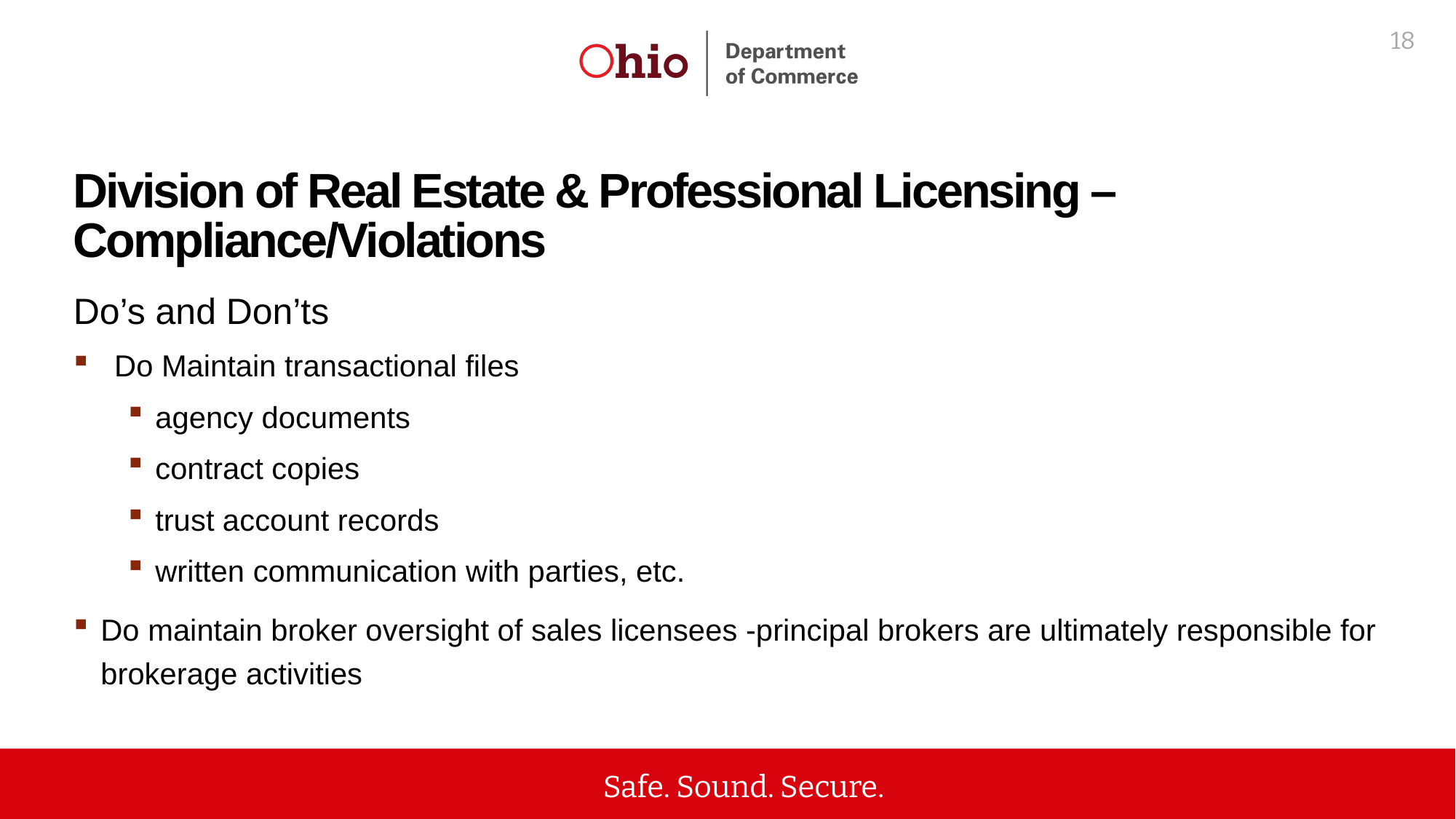

18
Division of Real Estate & Professional Licensing – Compliance/Violations
Do’s and Don’ts
Do Maintain transactional files
agency documents
contract copies
trust account records
written communication with parties, etc.
Do maintain broker oversight of sales licensees -principal brokers are ultimately responsible for brokerage activities